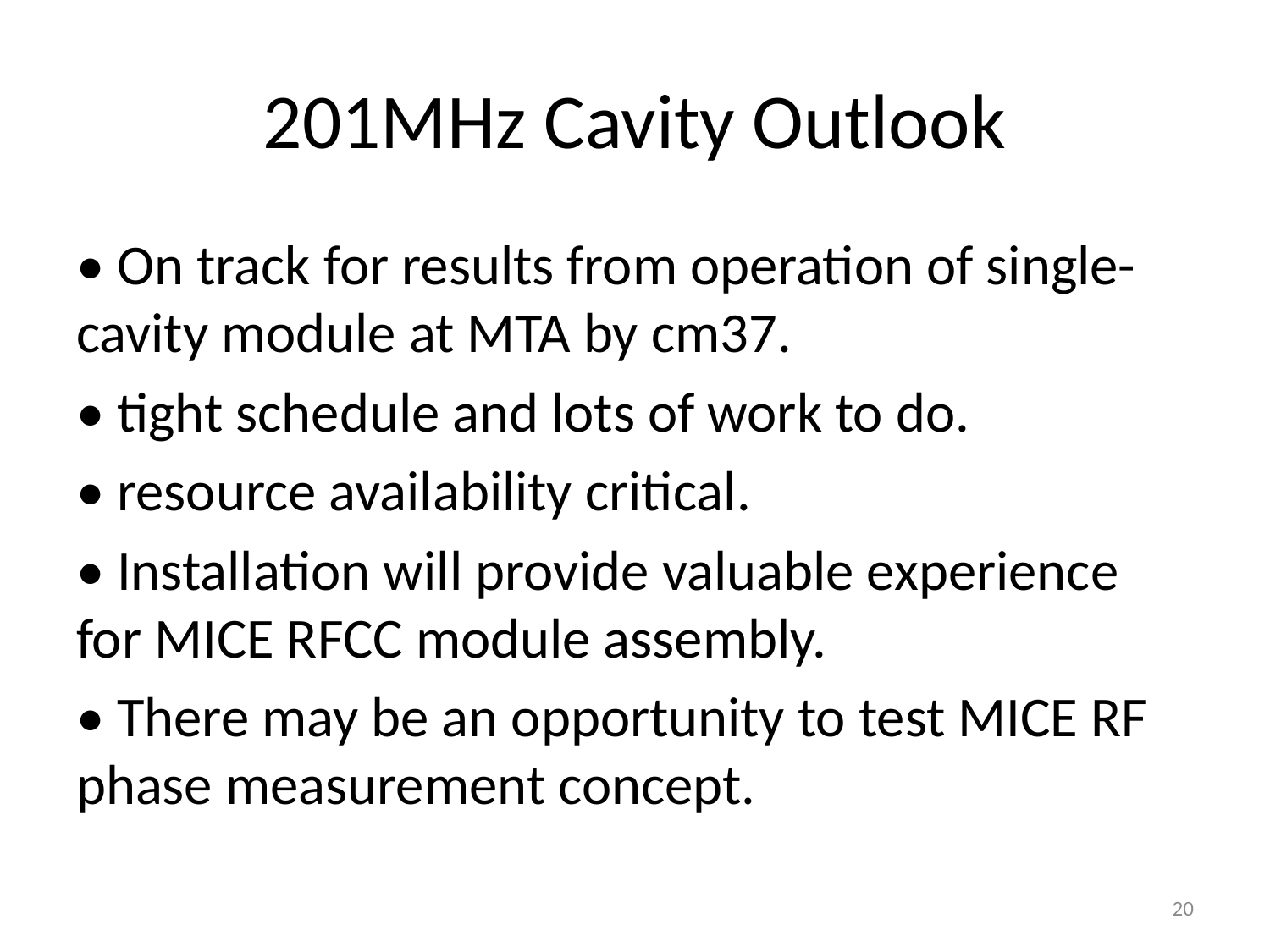

# 201MHz Cavity Outlook
• On track for results from operation of single-cavity module at MTA by cm37.
• tight schedule and lots of work to do.
• resource availability critical.
• Installation will provide valuable experience for MICE RFCC module assembly.
• There may be an opportunity to test MICE RF phase measurement concept.
20